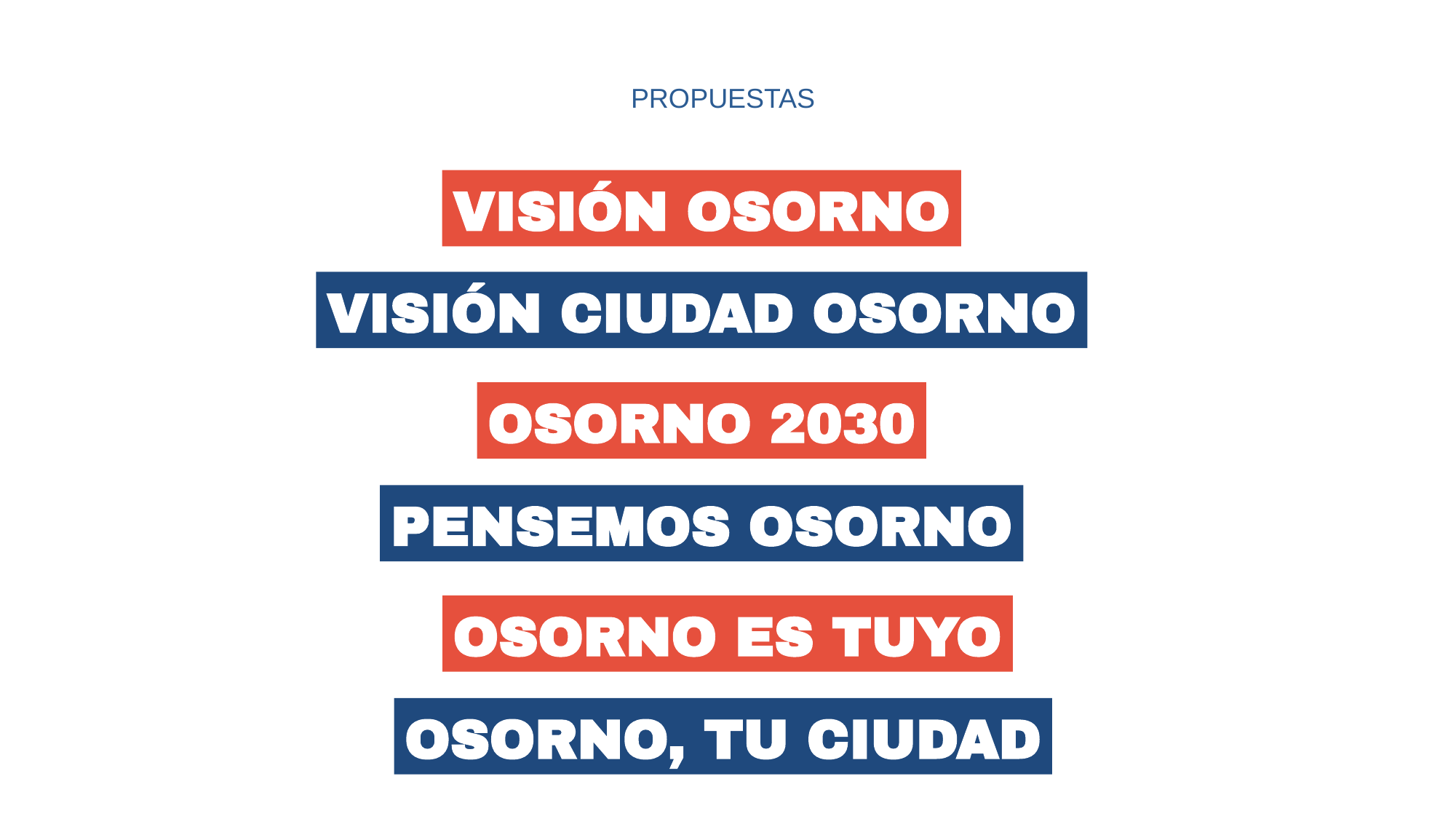

PROPUESTAS
VISIÓN OSORNO
VISIÓN CIUDAD OSORNO
OSORNO 2030
PENSEMOS OSORNO
OSORNO ES TUYO
OSORNO, TU CIUDAD